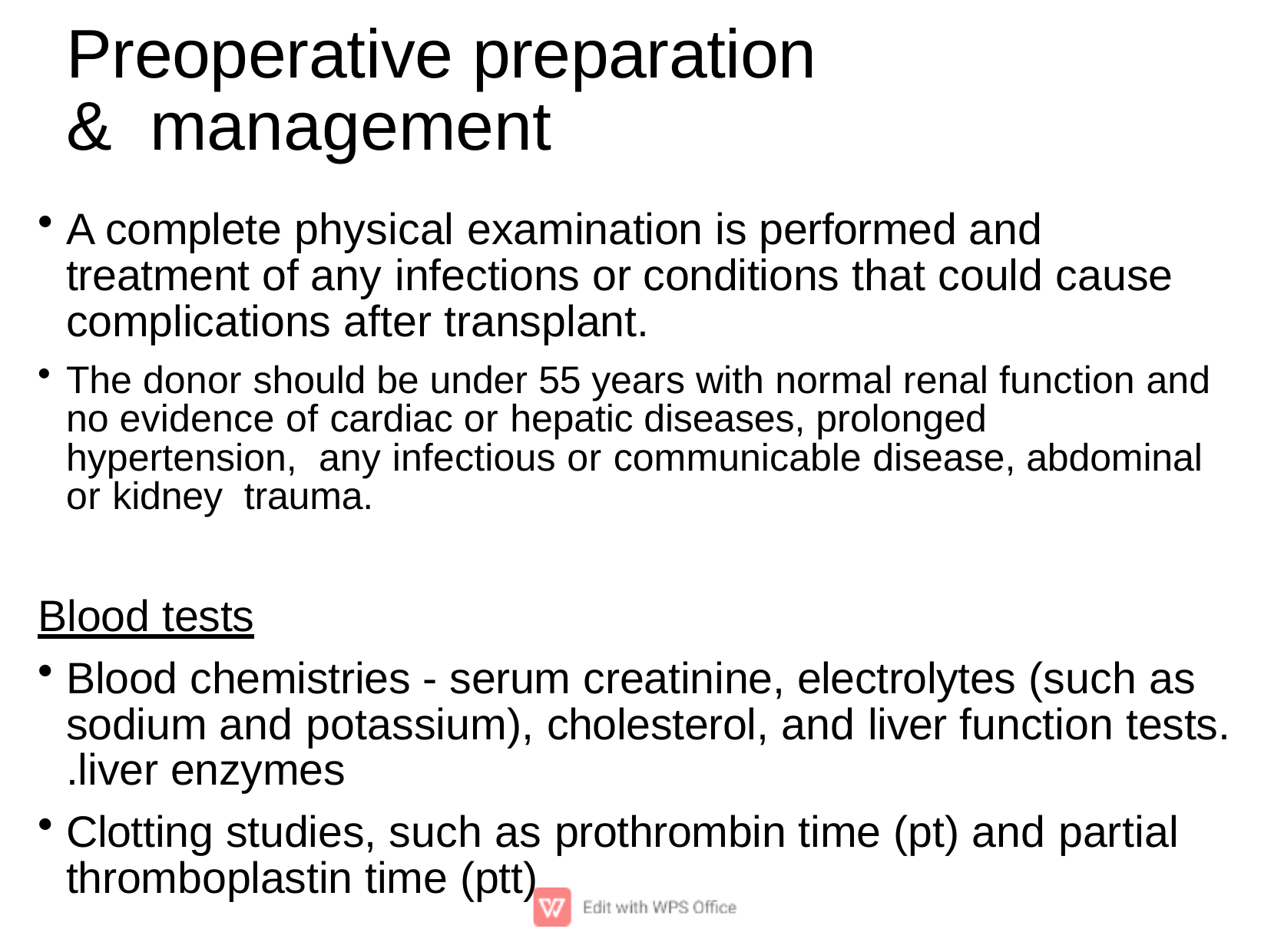

# Preoperative preparation &  management
A complete physical examination is performed and  treatment of any infections or conditions that could cause  complications after transplant.
The donor should be under 55 years with normal renal function and  no evidence of cardiac or hepatic diseases, prolonged hypertension,  any infectious or communicable disease, abdominal or kidney  trauma.

Blood tests
Blood chemistries - serum creatinine, electrolytes (such as  sodium and potassium), cholesterol, and liver function tests.
.liver enzymes
Clotting studies, such as prothrombin time (pt) and partial  thromboplastin time (ptt)